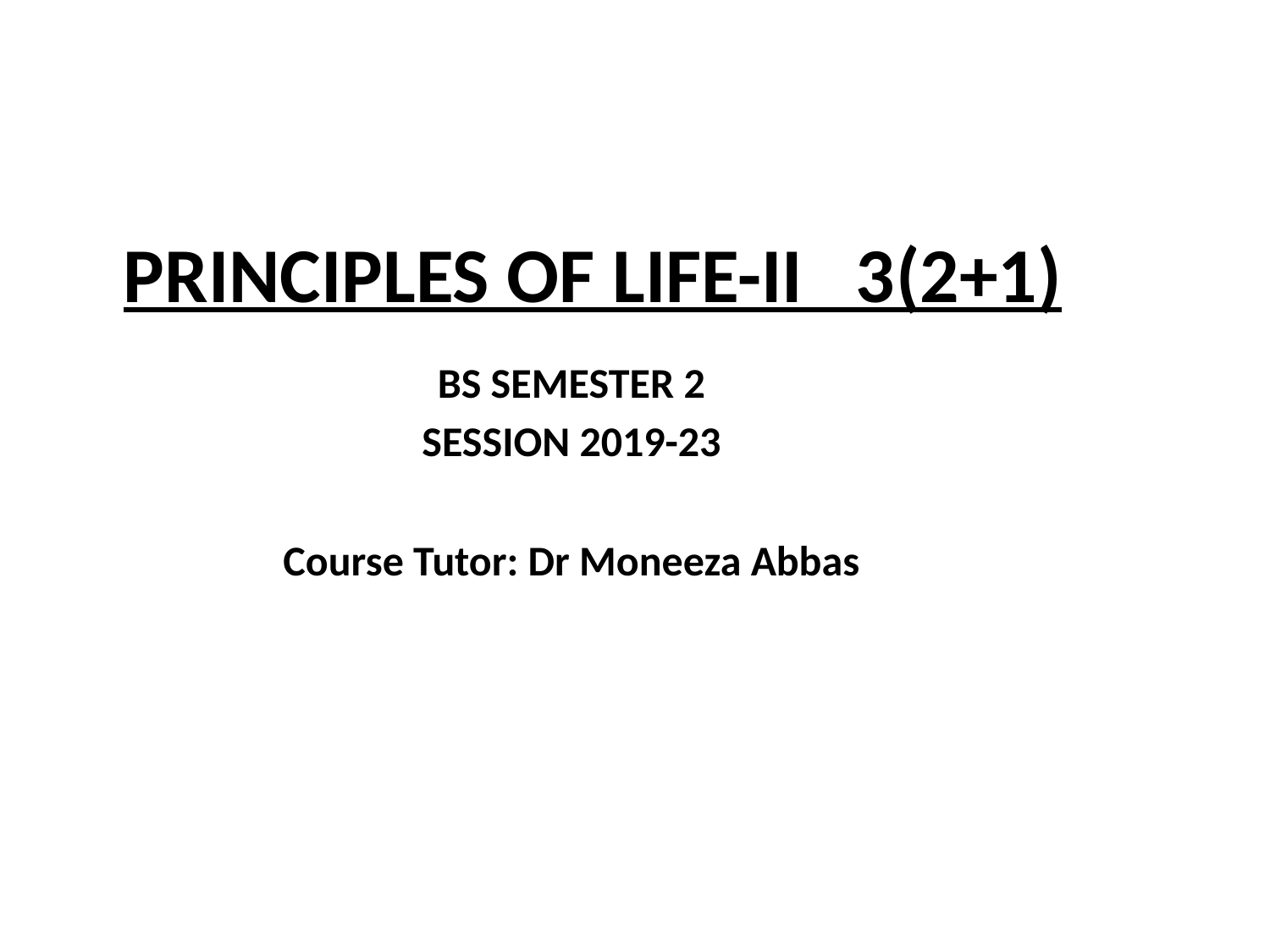

# PRINCIPLES OF LIFE-II   3(2+1)
BS SEMESTER 2
SESSION 2019-23

Course Tutor: Dr Moneeza Abbas